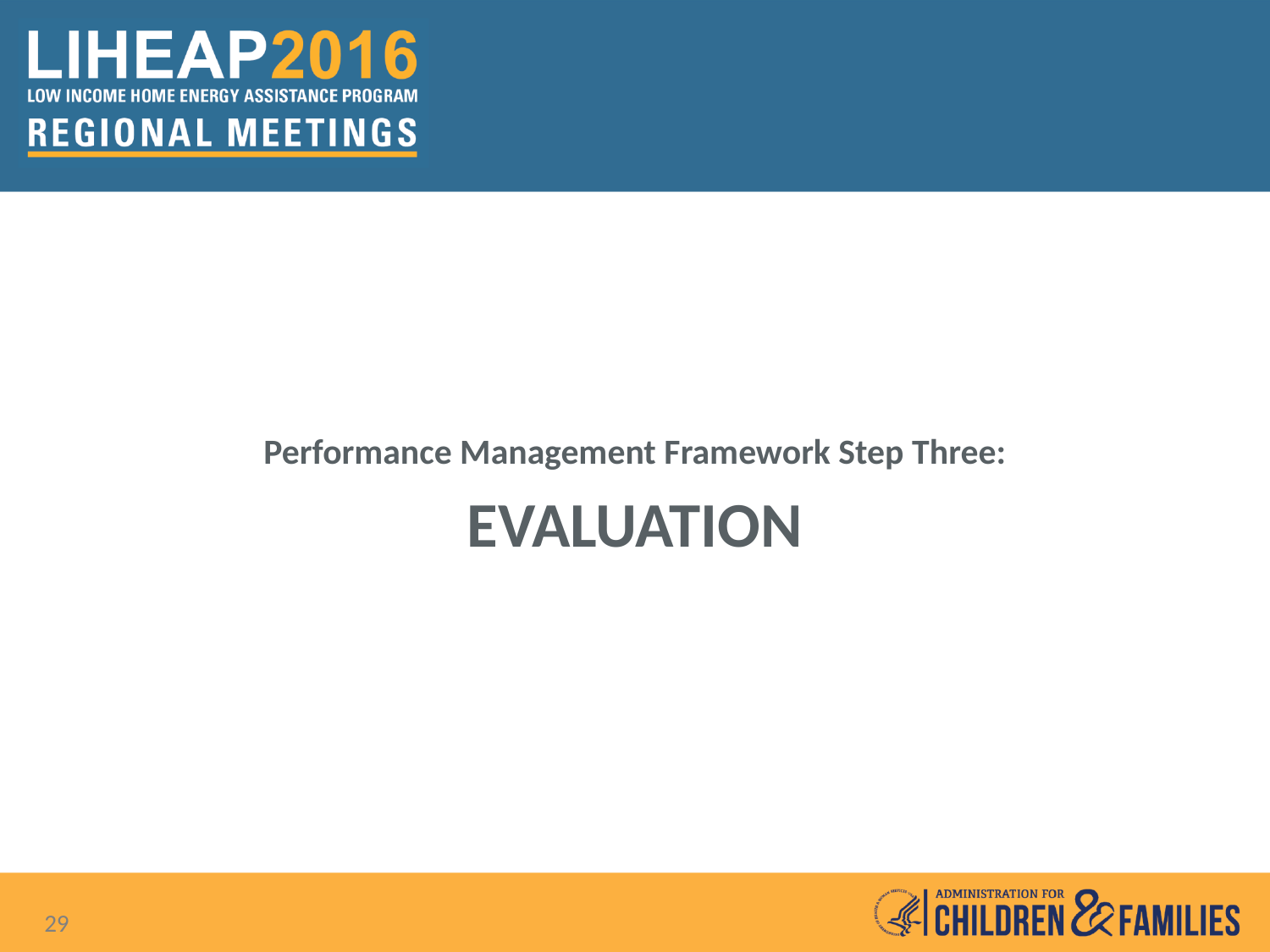

Performance Management Framework Step Three:
# EVALUATION
29